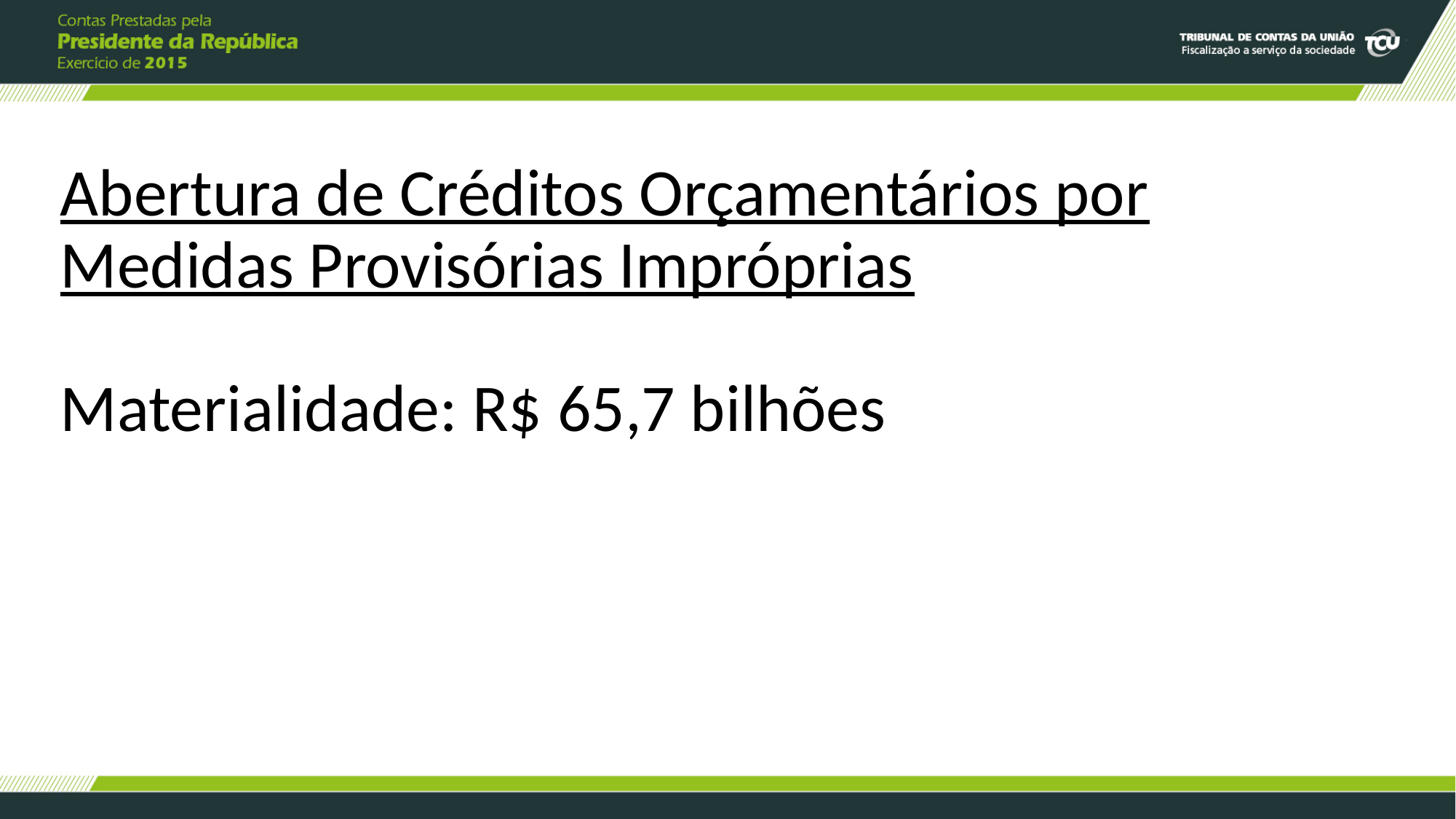

# Abertura de Créditos Orçamentários por Medidas Provisórias Impróprias   Materialidade: R$ 65,7 bilhões